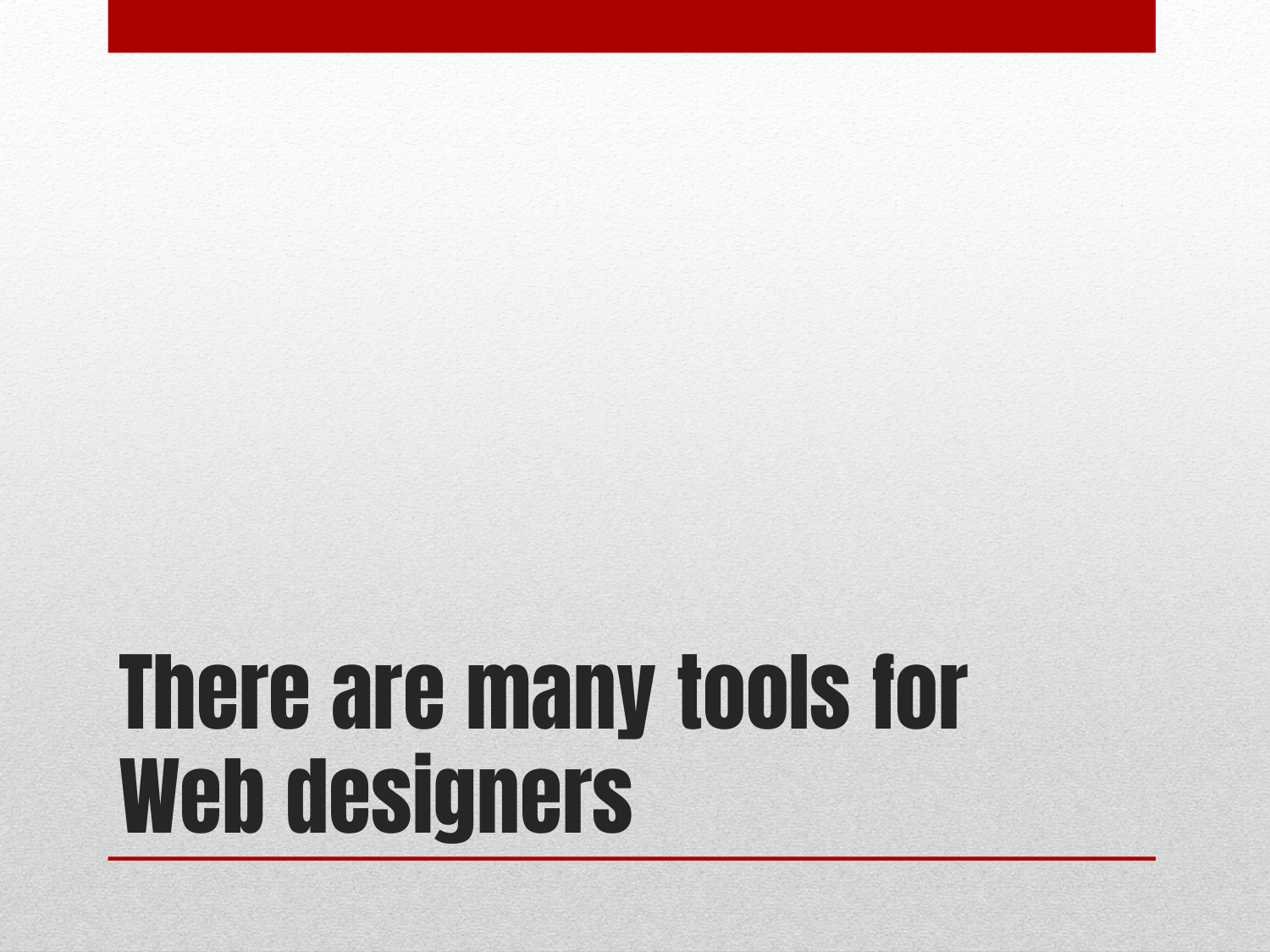

# There are many tools for Web designers